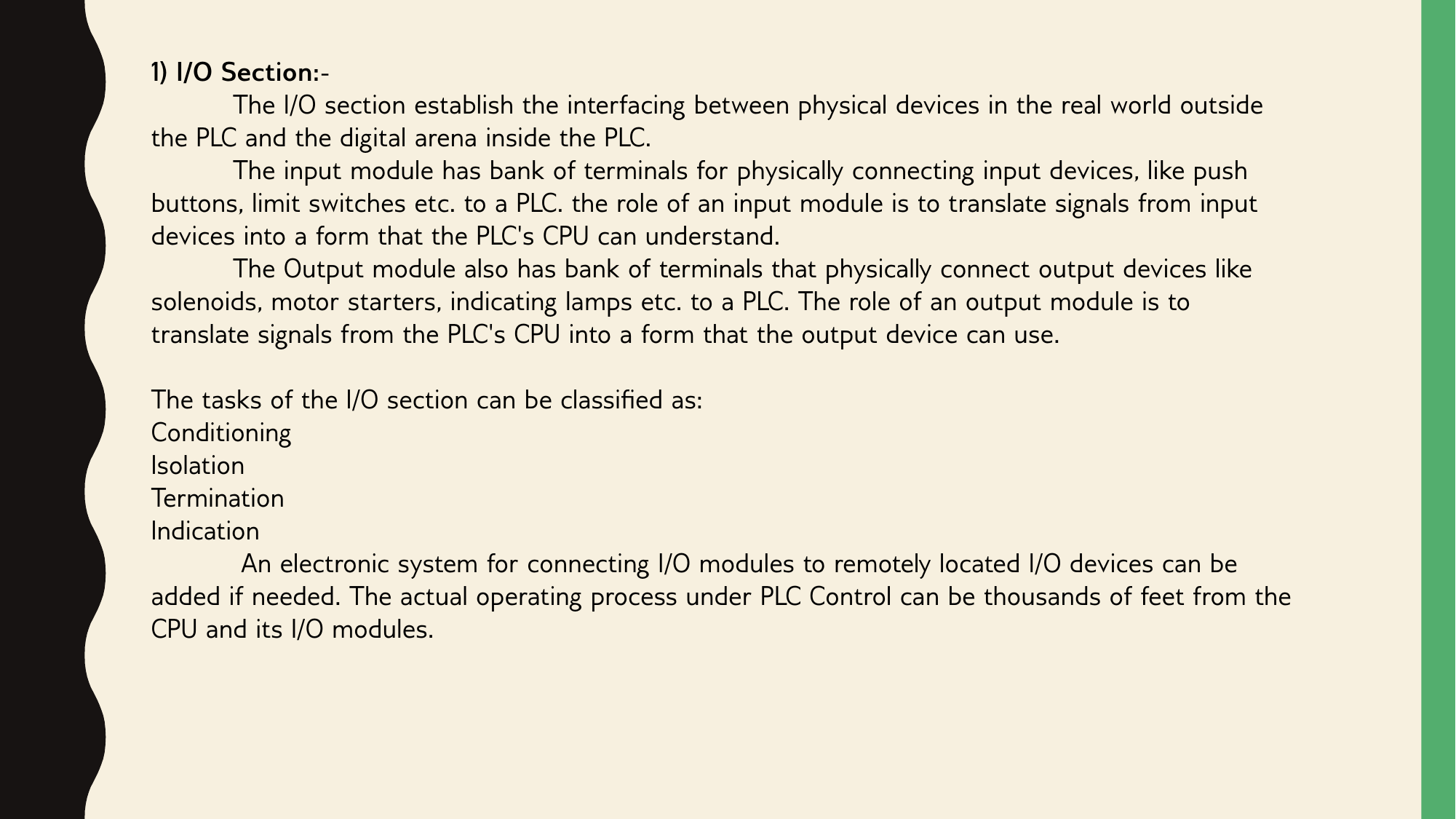

1) I/O Section:-
          The I/O section establish the interfacing between physical devices in the real world outside the PLC and the digital arena inside the PLC.
          The input module has bank of terminals for physically connecting input devices, like push buttons, limit switches etc. to a PLC. the role of an input module is to translate signals from input devices into a form that the PLC's CPU can understand.
          The Output module also has bank of terminals that physically connect output devices like solenoids, motor starters, indicating lamps etc. to a PLC. The role of an output module is to translate signals from the PLC's CPU into a form that the output device can use.

The tasks of the I/O section can be classified as:
Conditioning
Isolation
Termination
Indication
           An electronic system for connecting I/O modules to remotely located I/O devices can be added if needed. The actual operating process under PLC Control can be thousands of feet from the CPU and its I/O modules.